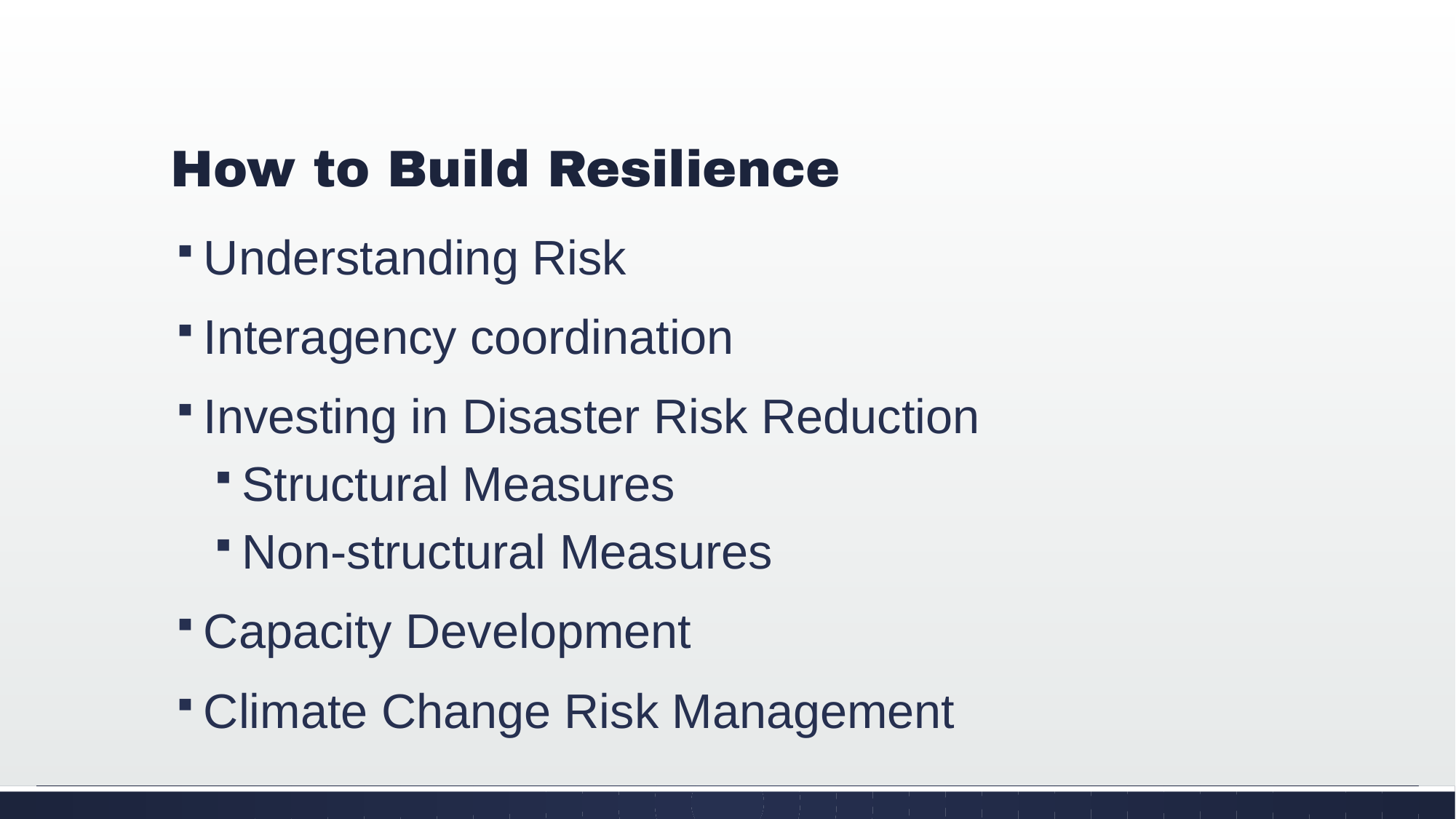

# How to Build Resilience
Understanding Risk
Interagency coordination
Investing in Disaster Risk Reduction
Structural Measures
Non-structural Measures
Capacity Development
Climate Change Risk Management